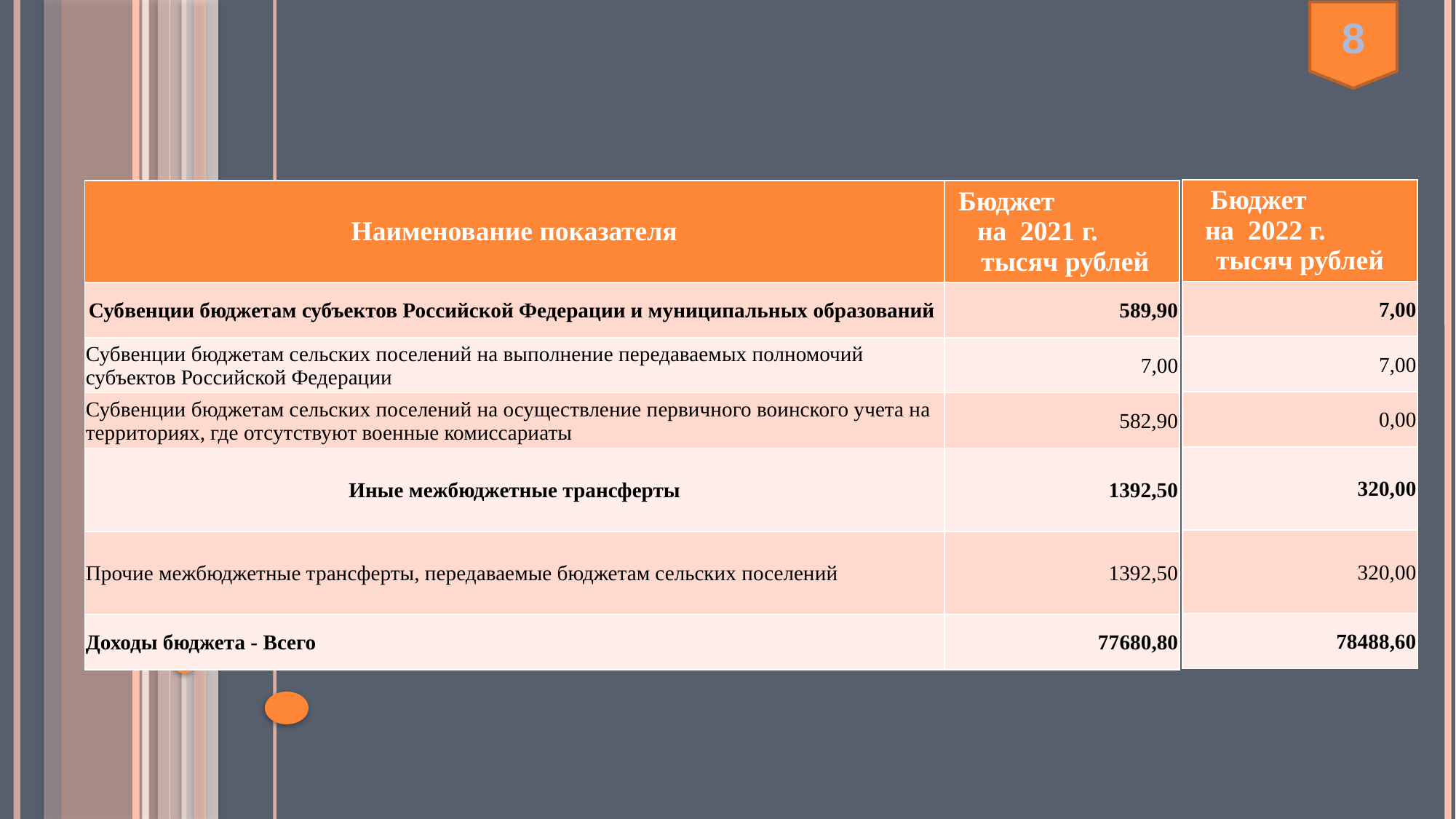

8
| Бюджет на 2022 г. тысяч рублей |
| --- |
| 7,00 |
| 7,00 |
| 0,00 |
| 320,00 |
| 320,00 |
| 78488,60 |
| Наименование показателя | Бюджет на 2021 г. тысяч рублей |
| --- | --- |
| Субвенции бюджетам субъектов Российской Федерации и муниципальных образований | 589,90 |
| Субвенции бюджетам сельских поселений на выполнение передаваемых полномочий субъектов Российской Федерации | 7,00 |
| Субвенции бюджетам сельских поселений на осуществление первичного воинского учета на территориях, где отсутствуют военные комиссариаты | 582,90 |
| Иные межбюджетные трансферты | 1392,50 |
| Прочие межбюджетные трансферты, передаваемые бюджетам сельских поселений | 1392,50 |
| Доходы бюджета - Всего | 77680,80 |